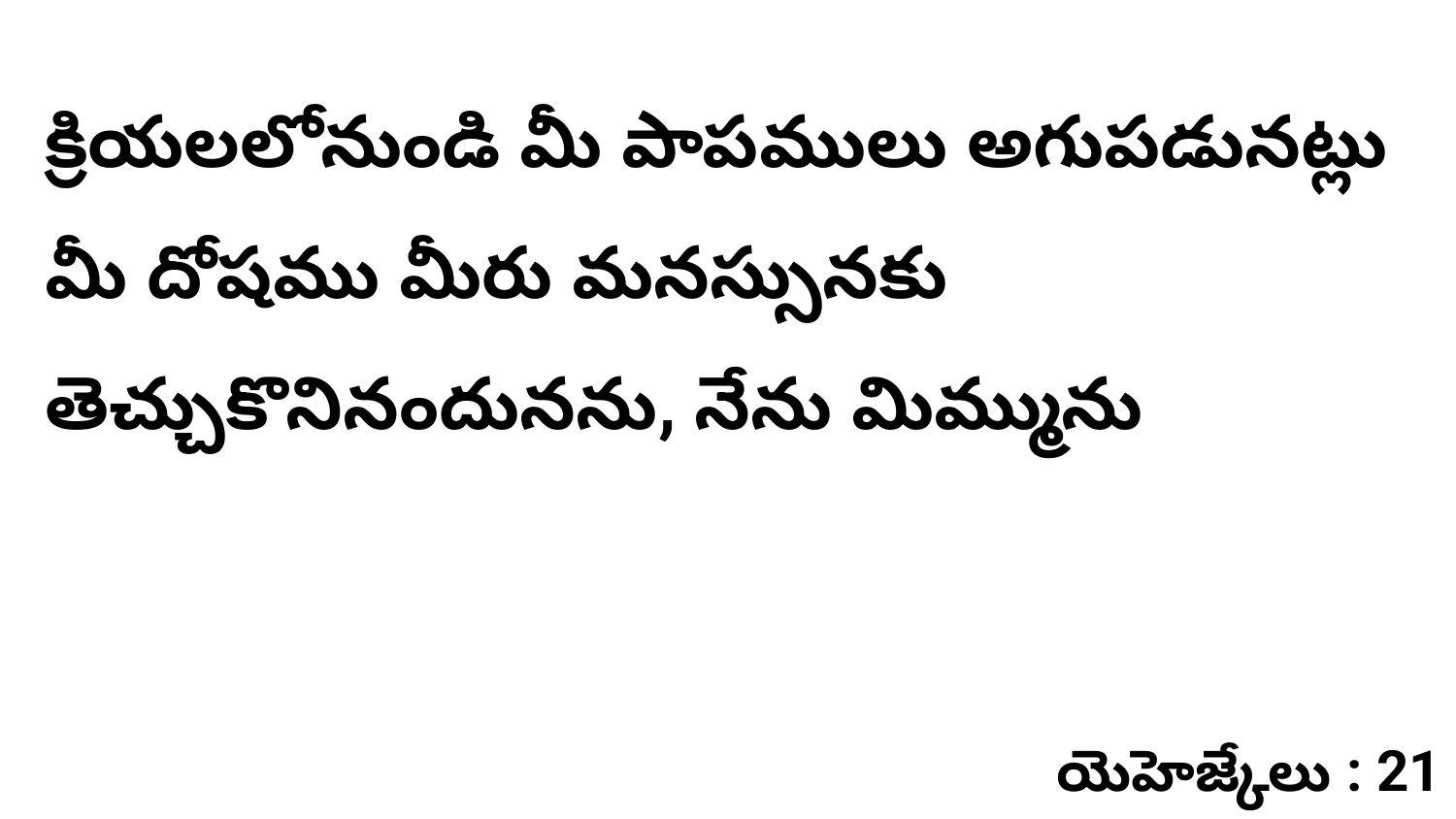

క్రియలలోనుండి మీ పాపములు అగుపడునట్లు మీ దోషము మీరు మనస్సునకు తెచ్చుకొనినందునను, నేను మిమ్మును
యెహెజ్కేలు : 21